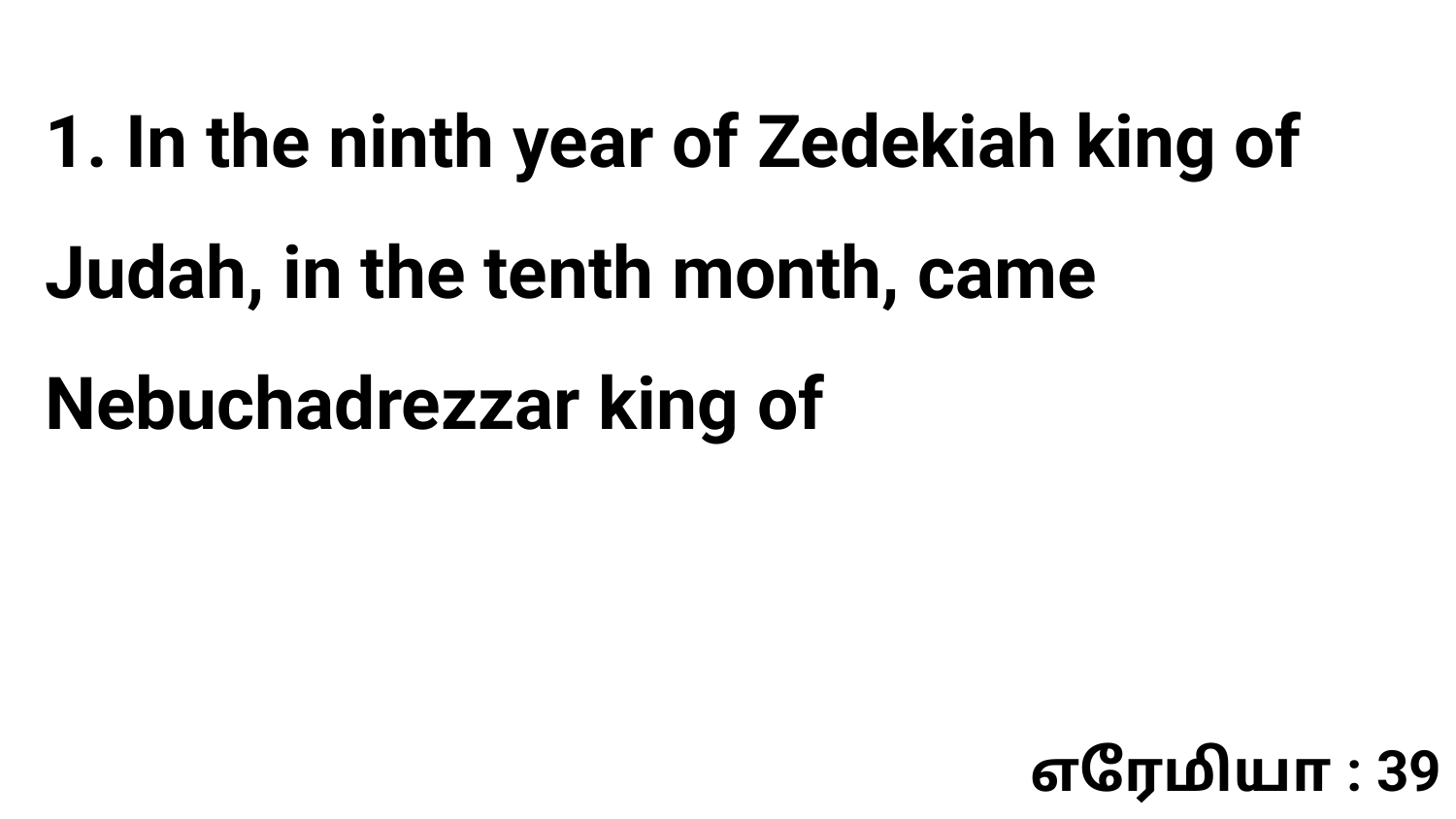

1. In the ninth year of Zedekiah king of Judah, in the tenth month, came Nebuchadrezzar king of
எரேமியா : 39